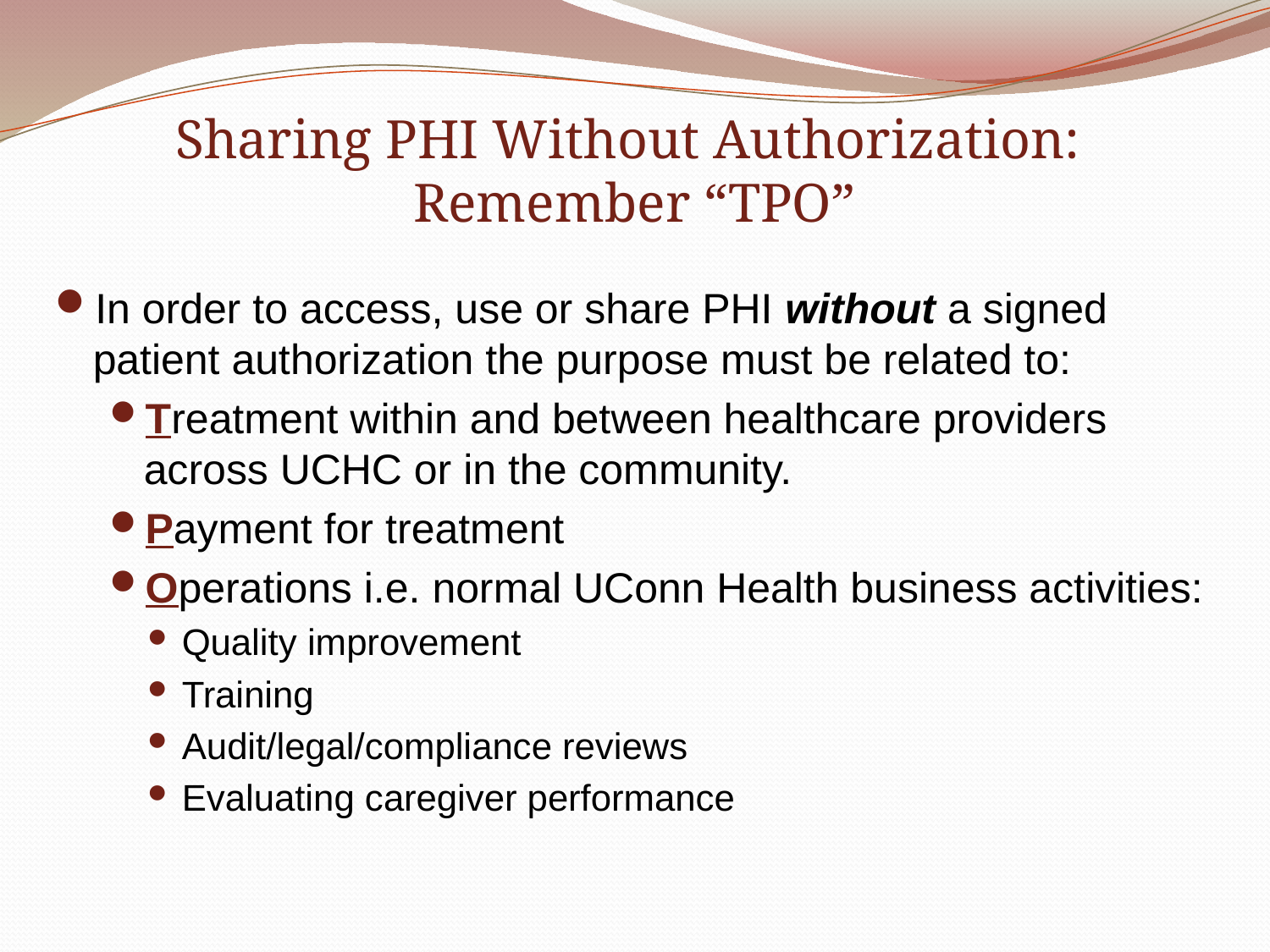

# Sharing PHI Without Authorization: Remember “TPO”
In order to access, use or share PHI without a signed patient authorization the purpose must be related to:
Treatment within and between healthcare providers across UCHC or in the community.
Payment for treatment
Operations i.e. normal UConn Health business activities:
Quality improvement
Training
Audit/legal/compliance reviews
Evaluating caregiver performance